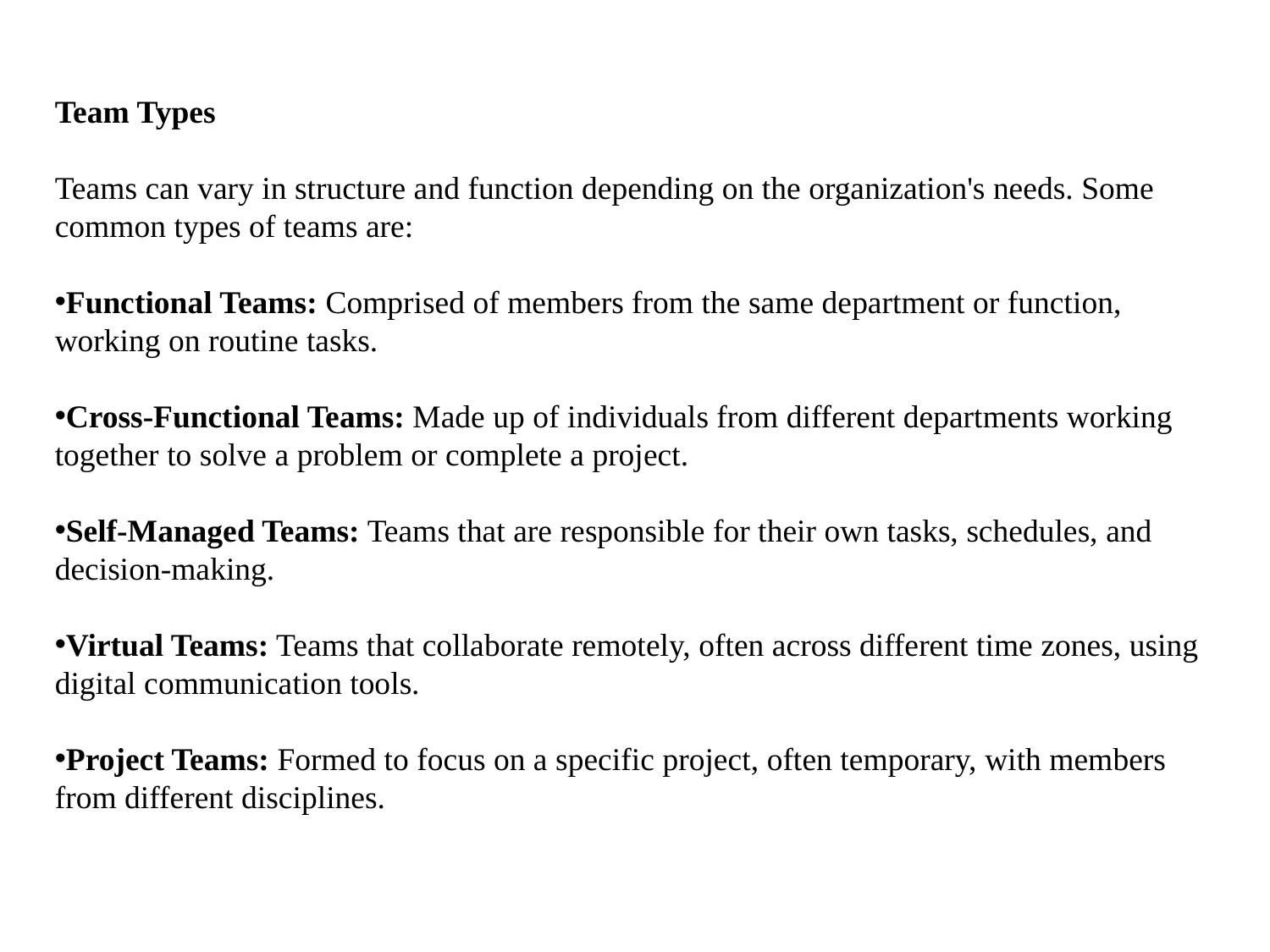

Team Types

Teams can vary in structure and function depending on the organization's needs. Some common types of teams are:

Functional Teams: Comprised of members from the same department or function, working on routine tasks.

Cross-Functional Teams: Made up of individuals from different departments working together to solve a problem or complete a project.

Self-Managed Teams: Teams that are responsible for their own tasks, schedules, and decision-making.

Virtual Teams: Teams that collaborate remotely, often across different time zones, using digital communication tools.

Project Teams: Formed to focus on a specific project, often temporary, with members from different disciplines.